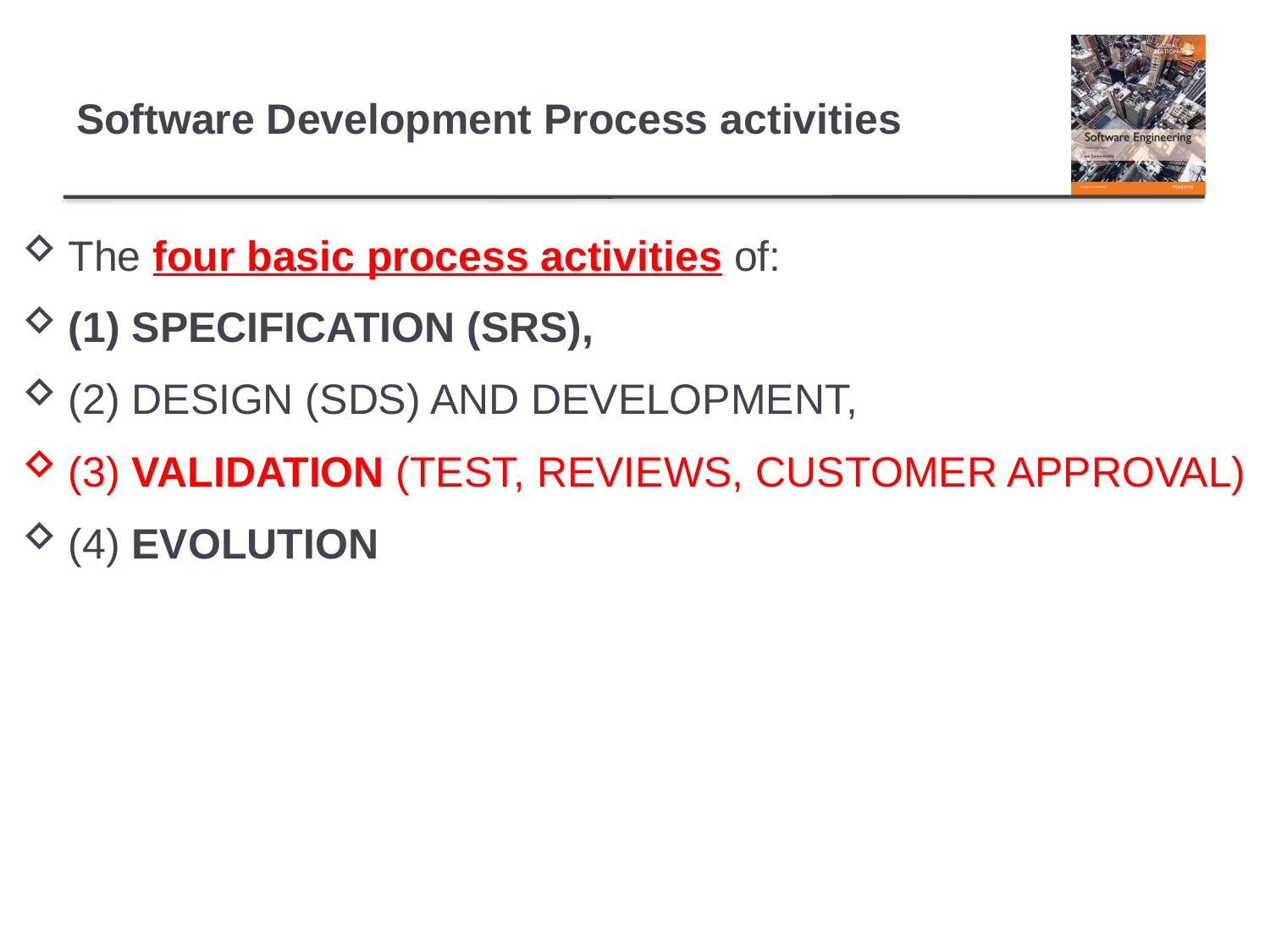

# Software Development Process activities
The four basic process activities of:
(1) SPECIFICATION (SRS),
(2) DESIGN (SDS) AND DEVELOPMENT,
(3) VALIDATION (TEST, REVIEWS, CUSTOMER APPROVAL)
(4) EVOLUTION